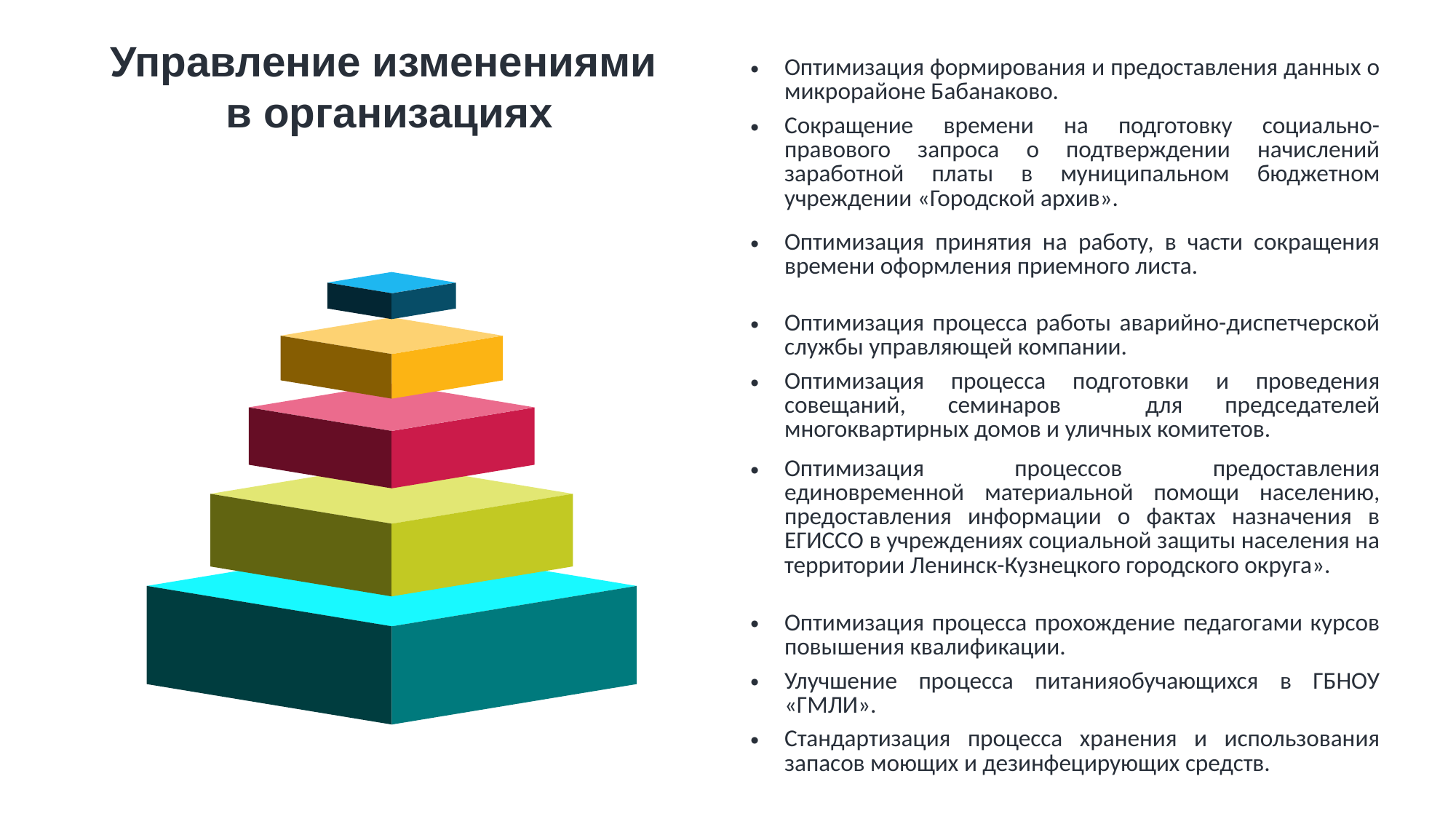

Управление изменениями
в организациях
| Оптимизация формирования и предоставления данных о микрорайоне Бабанаково. |
| --- |
| Сокращение времени на подготовку социально-правового запроса о подтверждении начислений заработной платы в муниципальном бюджетном учреждении «Городской архив». |
| Оптимизация принятия на работу, в части сокращения времени оформления приемного листа. |
| Оптимизация процесса работы аварийно-диспетчерской службы управляющей компании. |
| Оптимизация процесса подготовки и проведения совещаний, семинаров для председателей многоквартирных домов и уличных комитетов. |
| Оптимизация процессов предоставления единовременной материальной помощи населению, предоставления информации о фактах назначения в ЕГИССО в учреждениях социальной защиты населения на территории Ленинск-Кузнецкого городского округа». |
| Оптимизация процесса прохождение педагогами курсов повышения квалификации. |
| Улучшение процесса питанияобучающихся в ГБНОУ «ГМЛИ». |
| Стандартизация процесса хранения и использования запасов моющих и дезинфецирующих средств. |